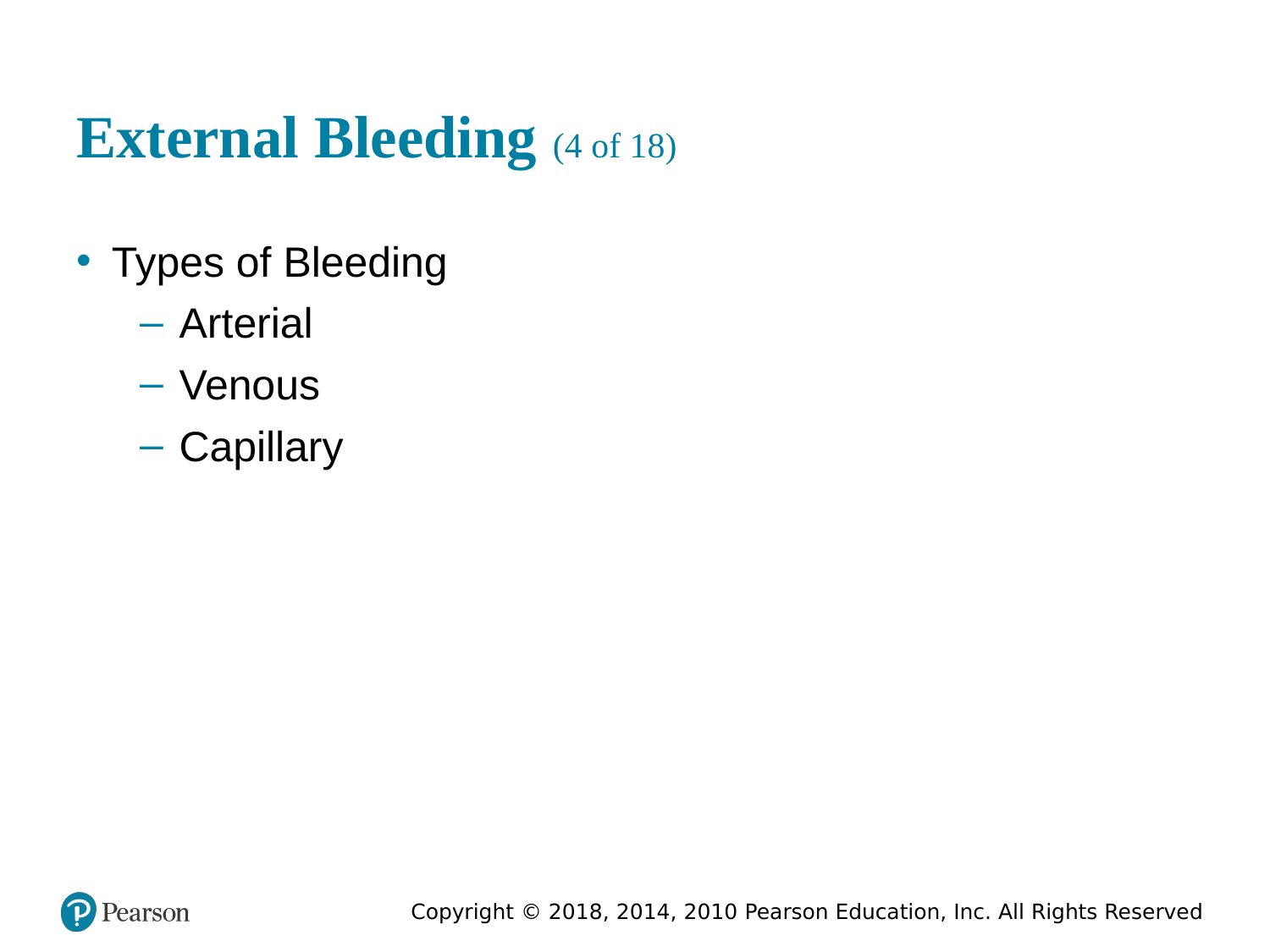

# External Bleeding (4 of 18)
Types of Bleeding
Arterial
Venous
Capillary